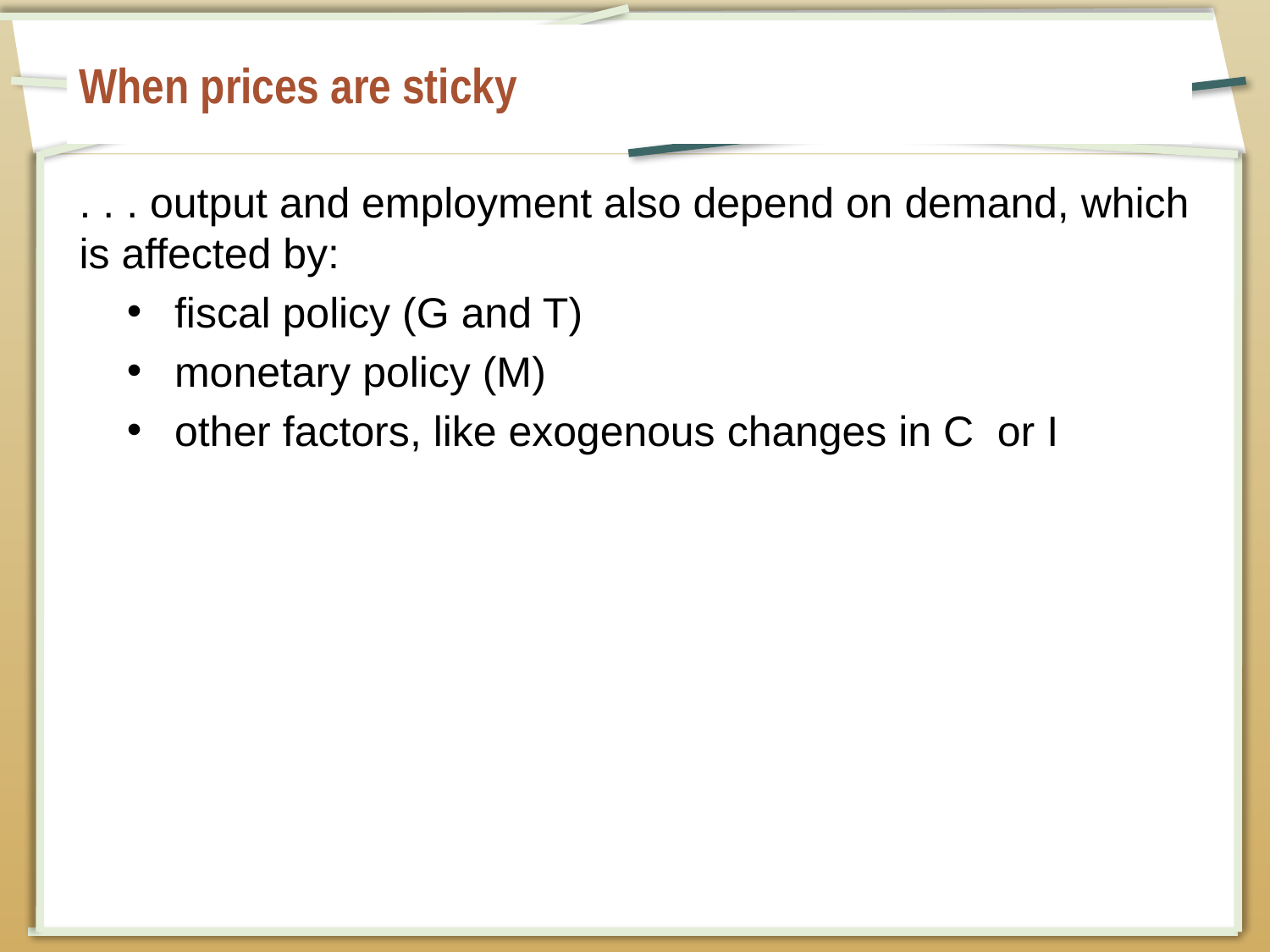

# When prices are sticky
. . . output and employment also depend on demand, which is affected by:
fiscal policy (G and T)
monetary policy (M)
other factors, like exogenous changes in C  or I